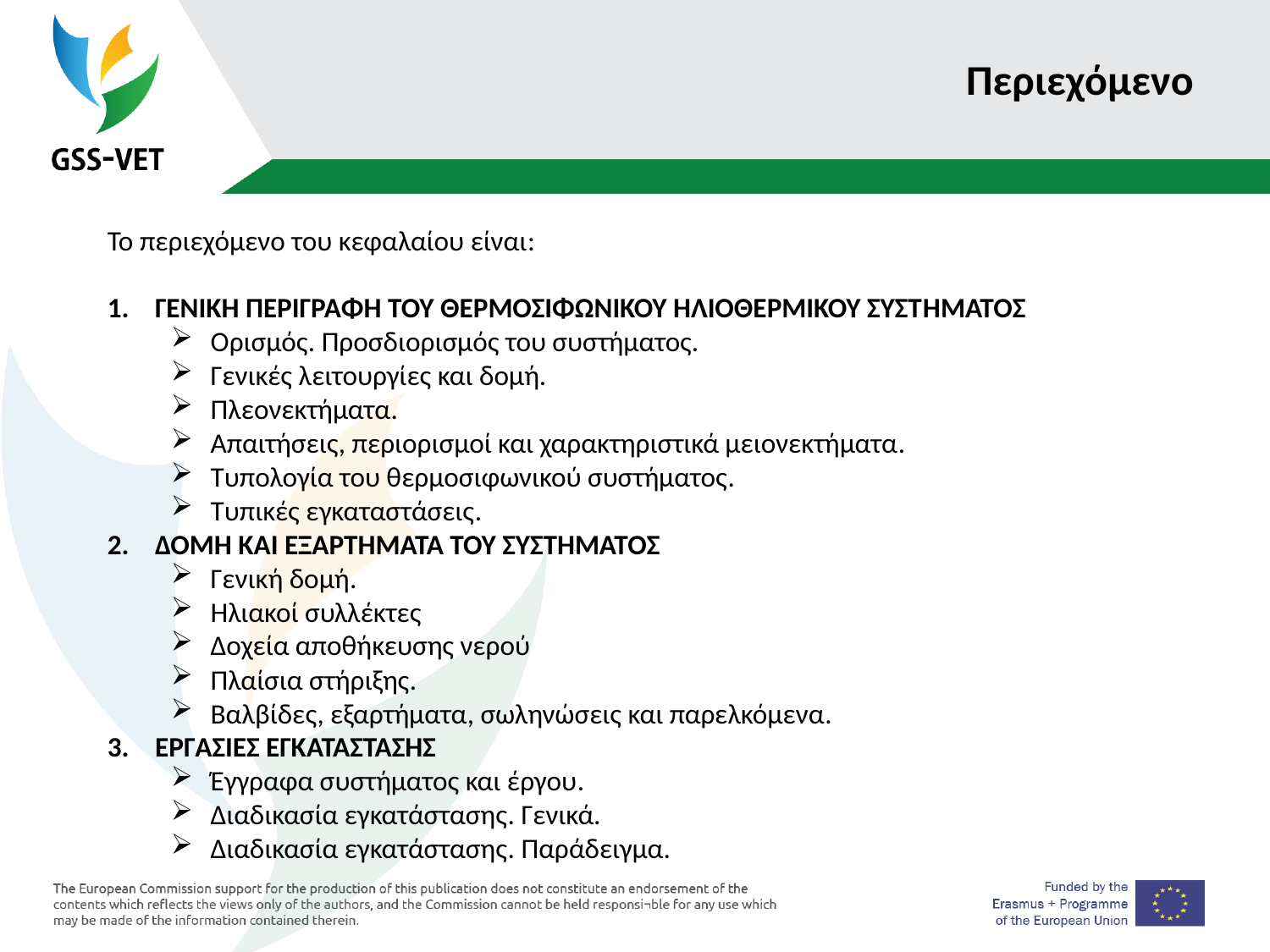

# Περιεχόμενο
Το περιεχόμενο του κεφαλαίου είναι:

ΓΕΝΙΚΗ ΠΕΡΙΓΡΑΦΗ ΤΟΥ ΘΕΡΜΟΣΙΦΩΝΙΚΟΥ ΗΛΙΟΘΕΡΜΙΚΟΥ ΣΥΣΤΉΜΑΤΟΣ
Ορισμός. Προσδιορισμός του συστήματος.
Γενικές λειτουργίες και δομή.
Πλεονεκτήματα.
Απαιτήσεις, περιορισμοί και χαρακτηριστικά μειονεκτήματα.
Τυπολογία του θερμοσιφωνικού συστήματος.
Τυπικές εγκαταστάσεις.
ΔΟΜΗ ΚΑΙ ΕΞΑΡΤΗΜΑΤΑ ΤΟΥ ΣΥΣΤΗΜΑΤΟΣ
Γενική δομή.
Ηλιακοί συλλέκτες
Δοχεία αποθήκευσης νερού
Πλαίσια στήριξης.
Βαλβίδες, εξαρτήματα, σωληνώσεις και παρελκόμενα.
ΕΡΓΑΣΙΕΣ ΕΓΚΑΤΑΣΤΑΣΗΣ
Έγγραφα συστήματος και έργου.
Διαδικασία εγκατάστασης. Γενικά.
Διαδικασία εγκατάστασης. Παράδειγμα.